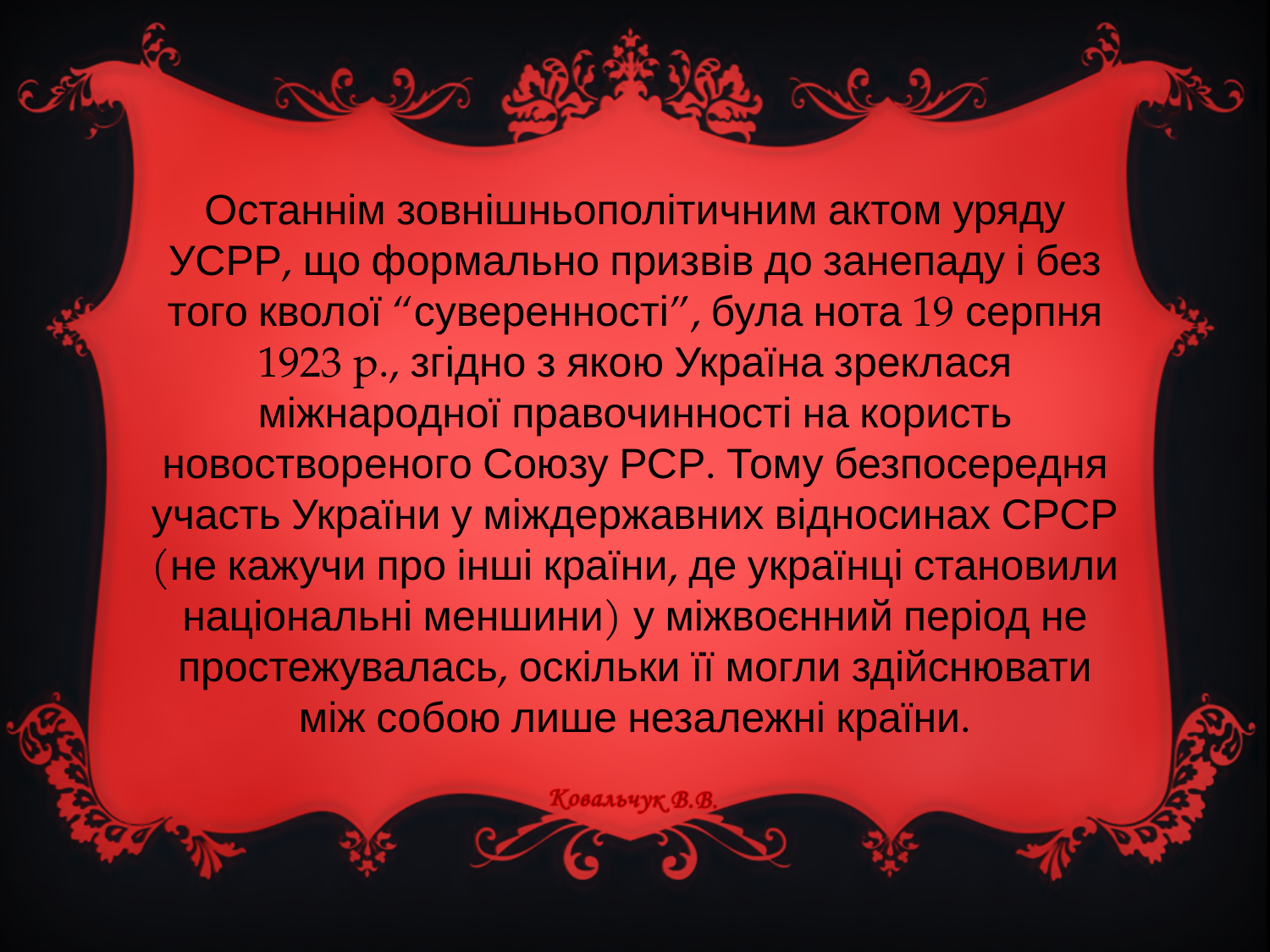

Останнім зовнішньополітичним актом уряду УСРР, що формально призвів до занепаду і без того кволої “суверенності”, була нота 19 серпня 1923 p., згідно з якою Україна зреклася міжнародної правочинності на користь новоствореного Союзу РСР. Тому безпосередня участь України у міждержавних відносинах СРСР (не кажучи про інші країни, де українці становили національні меншини) у міжвоєнний період не простежувалась, оскільки її могли здійснювати між собою лише незалежні країни.